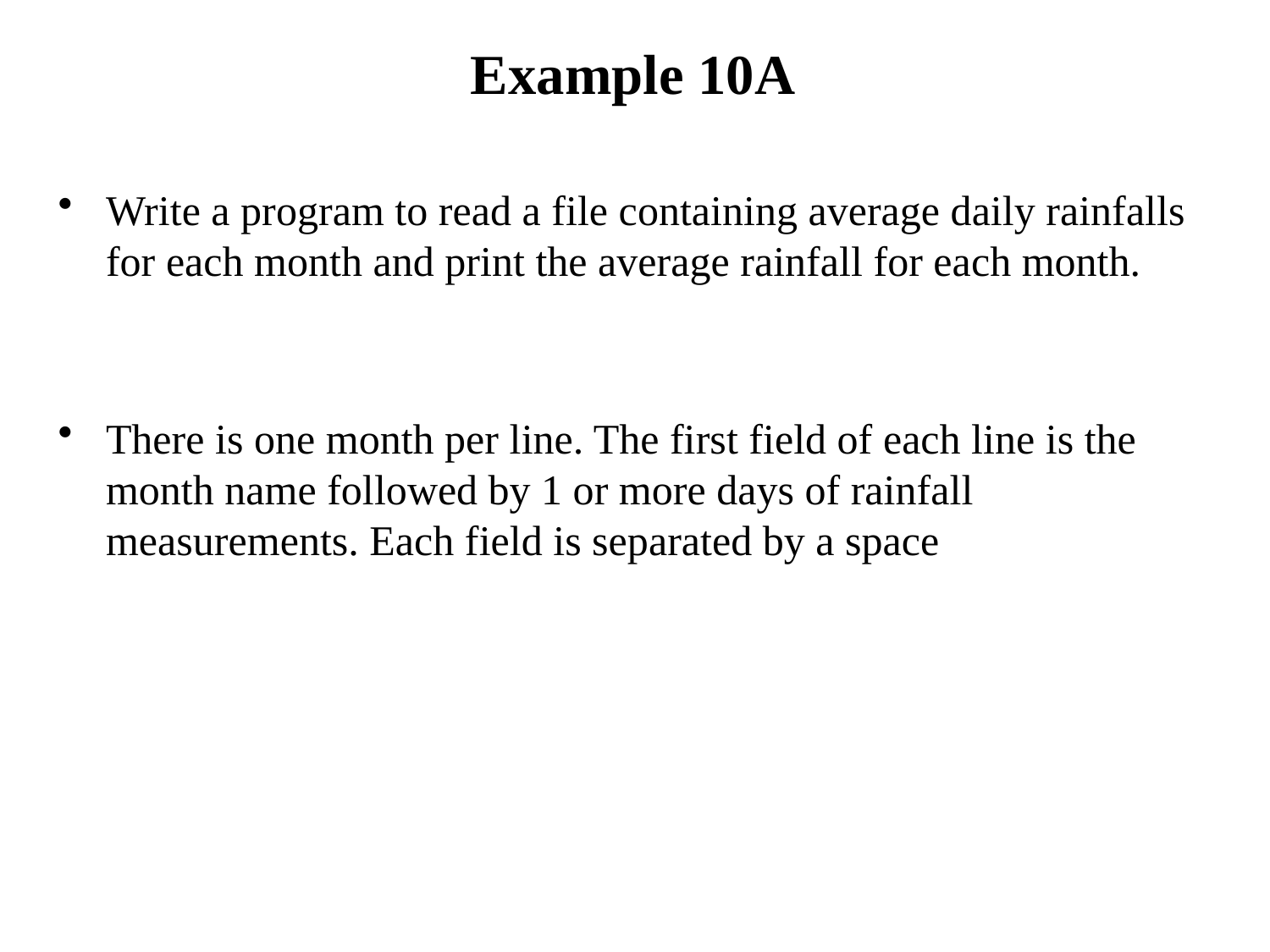

# Example 10A
Write a program to read a file containing average daily rainfalls for each month and print the average rainfall for each month.

There is one month per line. The first field of each line is the month name followed by 1 or more days of rainfall measurements. Each field is separated by a space